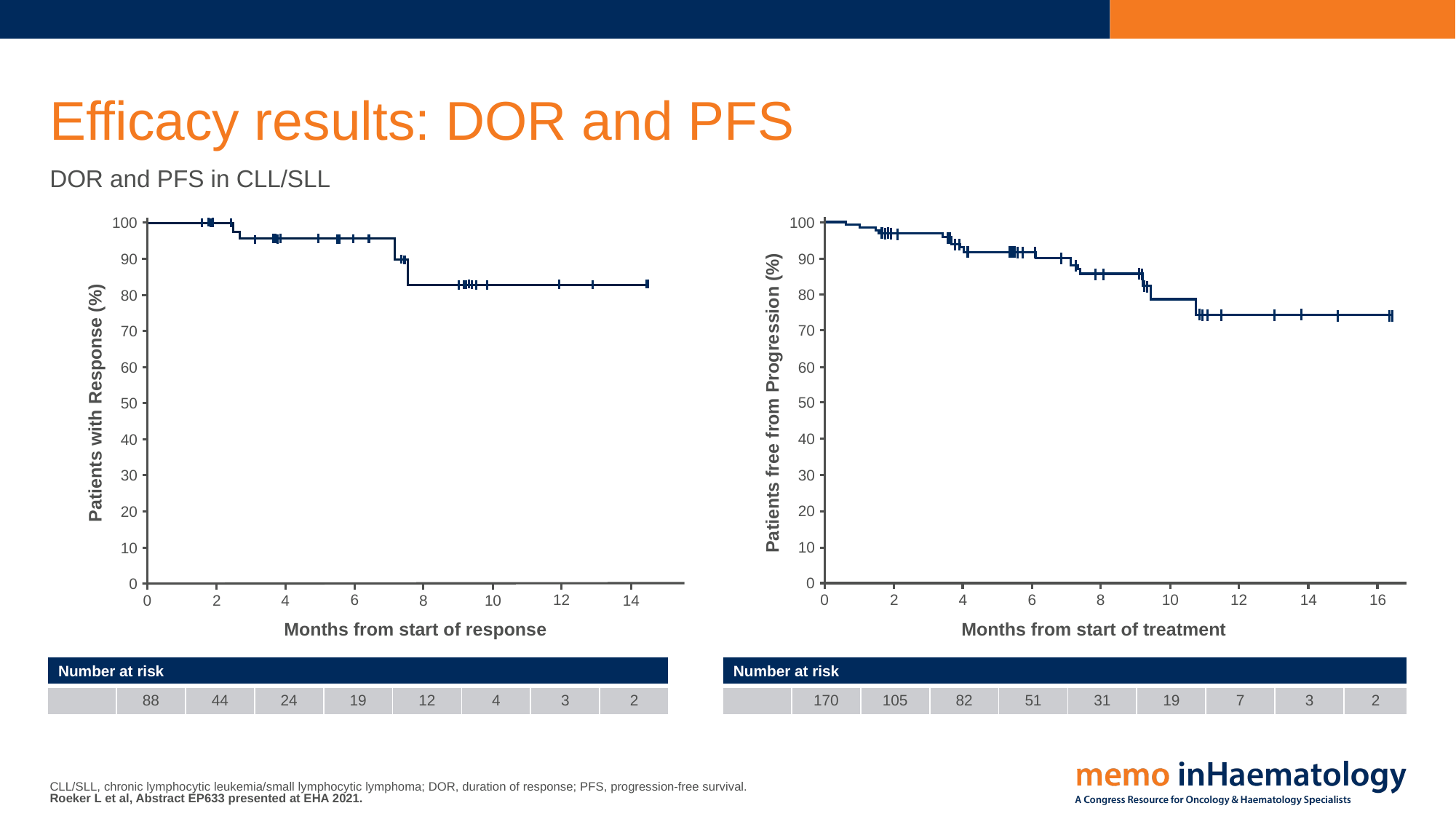

# Efficacy results: DOR and PFS
DOR and PFS in CLL/SLL
100
100

90
90
80
80
70
70
60
60
Patients with Response (%)
Patients free from Progression (%)
50
50
40
40
30
30
20
20
10
10
0
0
6
12
16
8
14
2
4
10
0
6
12
8
14
2
4
10
0
Months from start of response
Months from start of treatment
| Number at risk |  |  |  |  |  |  |  |  |
| --- | --- | --- | --- | --- | --- | --- | --- | --- |
|  | 88 | 44 | 24 | 19 | 12 | 4 | 3 | 2 |
| Number at risk |  |  |  |  |  |  |  |  |  |
| --- | --- | --- | --- | --- | --- | --- | --- | --- | --- |
|  | 170 | 105 | 82 | 51 | 31 | 19 | 7 | 3 | 2 |
CLL/SLL, chronic lymphocytic leukemia/small lymphocytic lymphoma; DOR, duration of response; PFS, progression-free survival.
Roeker L et al, Abstract EP633 presented at EHA 2021.